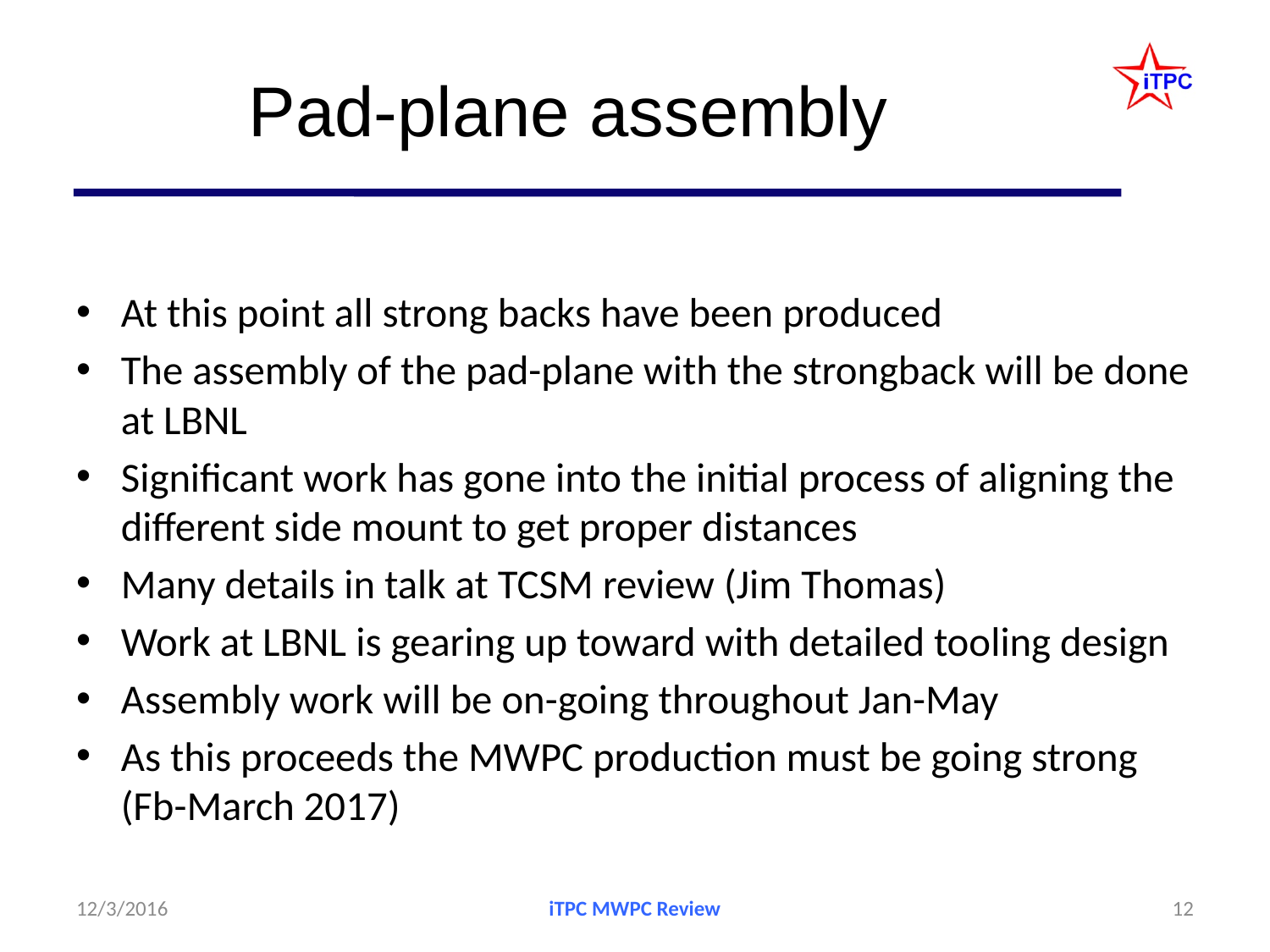

# Pad-plane assembly

At this point all strong backs have been produced
The assembly of the pad-plane with the strongback will be done at LBNL
Significant work has gone into the initial process of aligning the different side mount to get proper distances
Many details in talk at TCSM review (Jim Thomas)
Work at LBNL is gearing up toward with detailed tooling design
Assembly work will be on-going throughout Jan-May
As this proceeds the MWPC production must be going strong (Fb-March 2017)
12/3/2016
iTPC MWPC Review
12